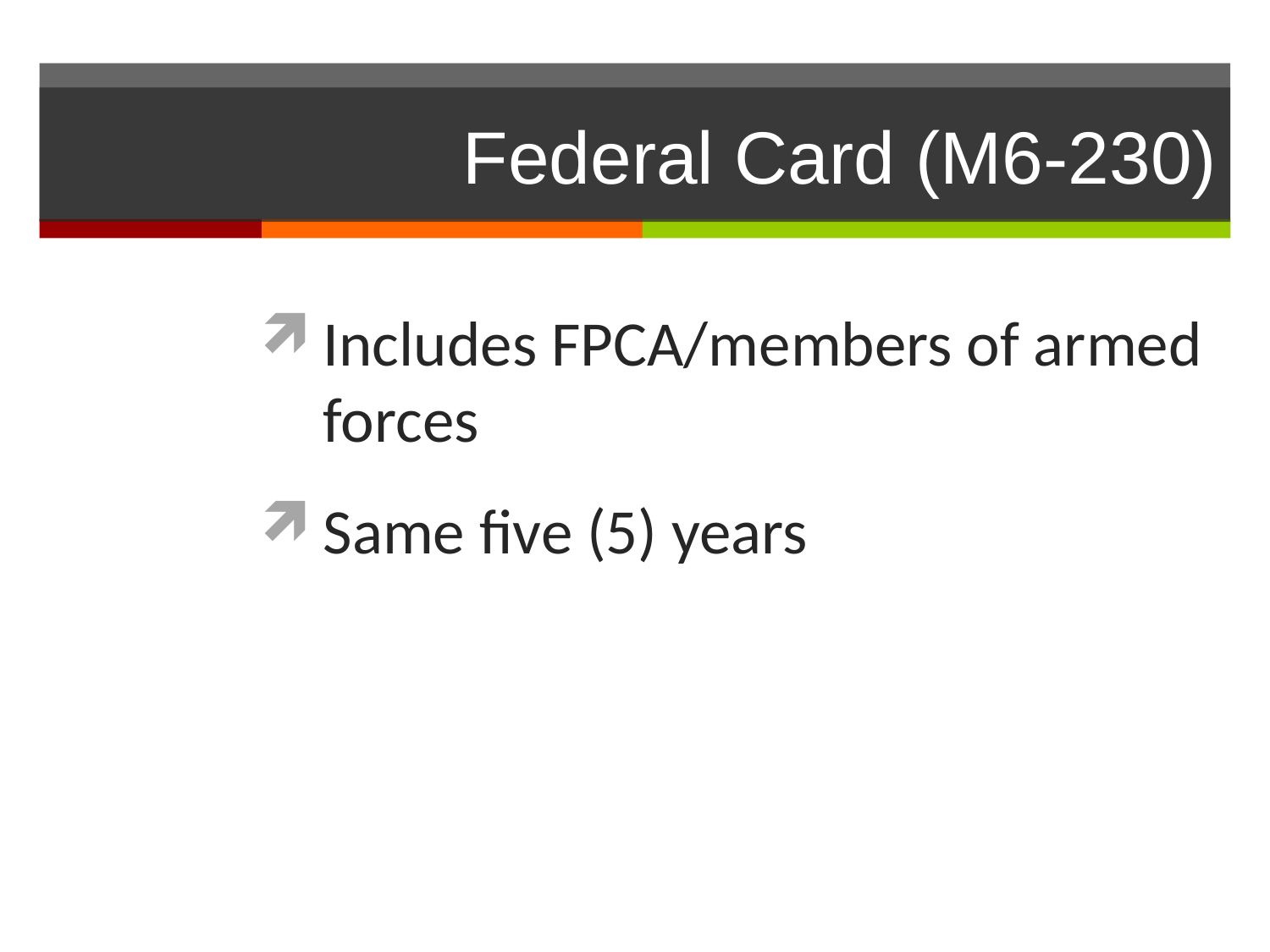

# Federal Card (M6-230)
Includes FPCA/members of armed forces
Same five (5) years